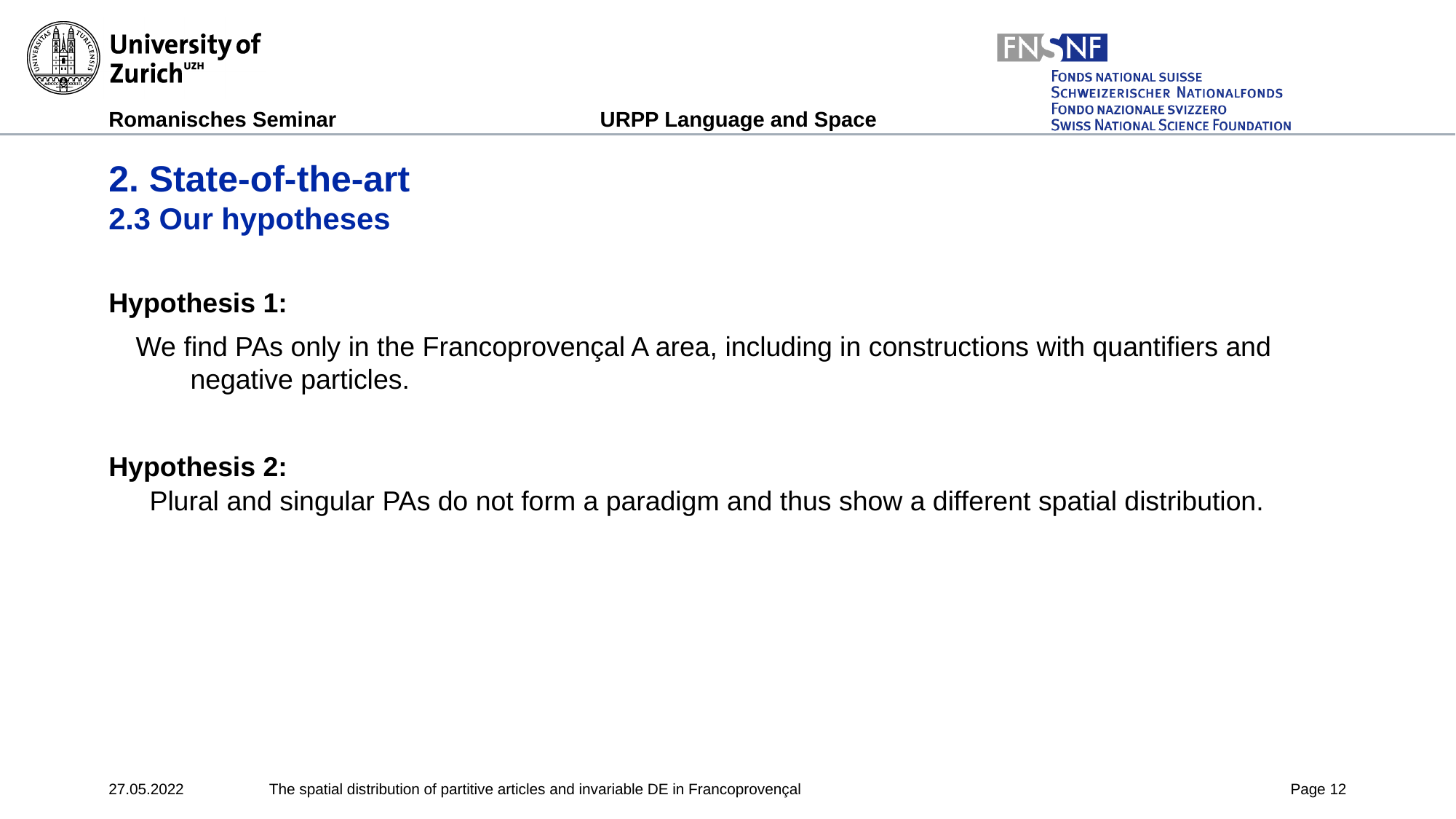

# 2. State-of-the-art 2.3 Our hypotheses
Hypothesis 1:
We find PAs only in the Francoprovençal A area, including in constructions with quantifiers and negative particles.

Hypothesis 2:
Plural and singular PAs do not form a paradigm and thus show a different spatial distribution.

27.05.2022
The spatial distribution of partitive articles and invariable DE in Francoprovençal
Page 12